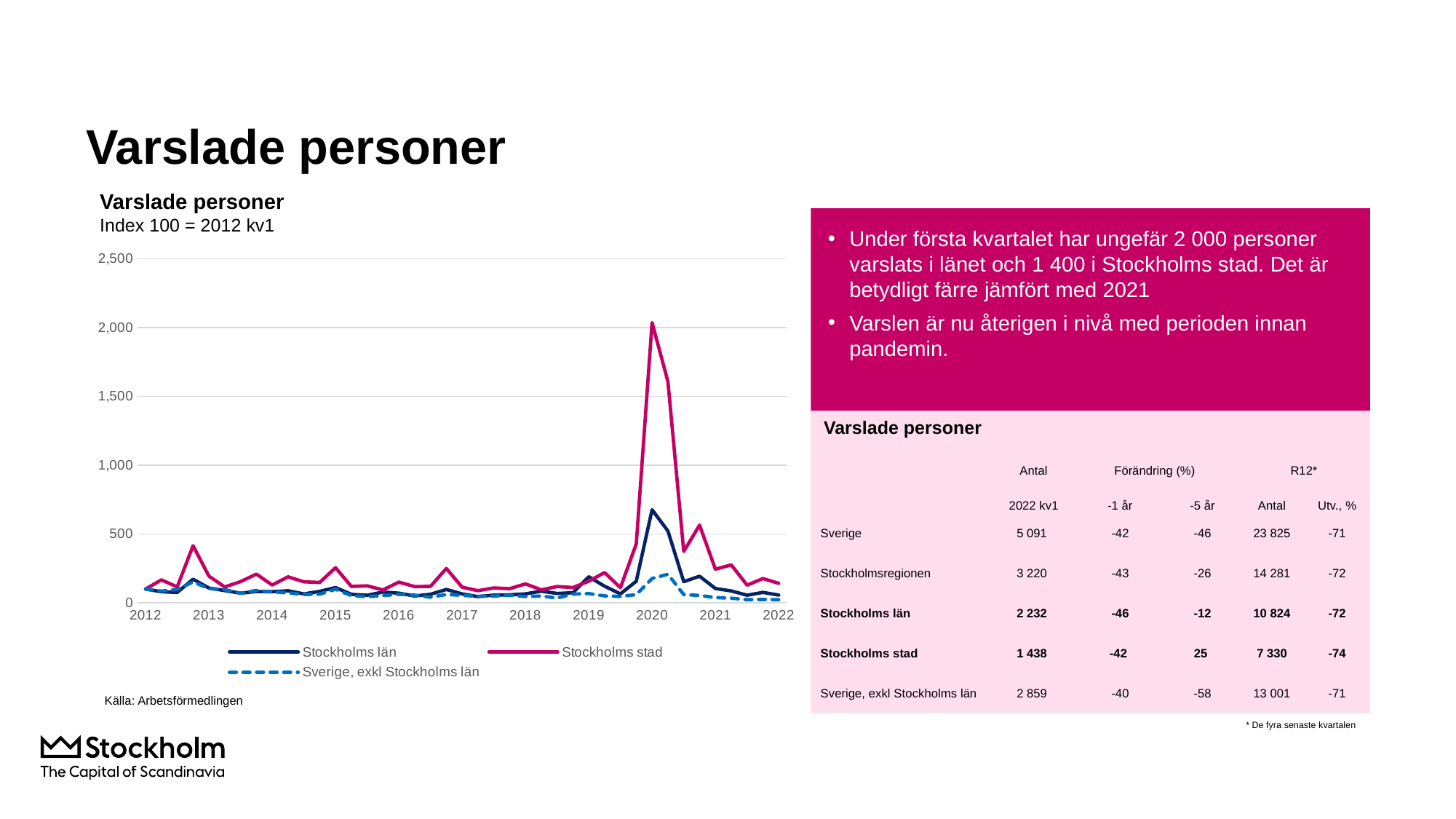

# Varslade personer
Varslade personer
Index 100 = 2012 kv1
Under första kvartalet har ungefär 2 000 personer varslats i länet och 1 400 i Stockholms stad. Det är betydligt färre jämfört med 2021
Varslen är nu återigen i nivå med perioden innan pandemin.

### Chart

| Category | Stockholms län | Stockholms stad | Sverige, exkl Stockholms län |
|---|---|---|---|
| 2012 | 100.0 | 100.0 | 100.0 |
|  | 80.52604957005563 | 166.63385826771653 | 85.15481970866831 |
|  | 75.54375316135558 | 115.45275590551181 | 97.59611557748946 |
|  | 171.52250885179566 | 414.9606299212598 | 151.5641168510706 |
| 2013 | 107.53667172483561 | 194.09448818897638 | 103.08843429117249 |
|  | 88.72028325746079 | 115.05905511811024 | 95.89270078802834 |
|  | 70.08093070308549 | 154.13385826771653 | 69.29077449653745 |
|  | 82.06879109762266 | 208.36614173228347 | 89.74767173445834 |
| 2014 | 80.75366717248356 | 129.03543307086613 | 78.770994189286 |
|  | 87.55690440060698 | 188.8779527559055 | 72.63392501790975 |
|  | 64.61810824481537 | 152.55905511811022 | 60.757780784844385 |
|  | 83.15629742033383 | 147.73622047244095 | 63.05818673883626 |
| 2015 | 110.95093576125443 | 255.41338582677167 | 98.48762238318874 |
|  | 61.73495194739505 | 119.19291338582678 | 51.99395048953276 |
|  | 54.72938796155792 | 123.12992125984252 | 44.20122582185784 |
|  | 78.22458270106222 | 93.60236220472441 | 52.527262596513566 |
| 2016 | 70.03034901365706 | 150.49212598425197 | 61.79256547003105 |
|  | 49.342438037430455 | 117.81496062992125 | 55.92613229324206 |
|  | 62.13960546282246 | 119.58661417322836 | 41.12871129507283 |
|  | 96.83864441072332 | 249.21259842519686 | 60.69410172729444 |
| 2017 | 64.39049064238745 | 113.48425196850394 | 54.143118681843504 |
|  | 45.04299443601416 | 88.28740157480314 | 47.122502586961716 |
|  | 56.04451188669701 | 108.16929133858268 | 49.383109129984874 |
|  | 58.32068791097622 | 102.65748031496062 | 54.16699832842474 |
| 2018 | 64.94688922610014 | 137.6968503937008 | 45.76136273183157 |
|  | 84.4208396560445 | 94.29133858267717 | 49.6059858314097 |
|  | 67.8553363682347 | 118.30708661417322 | 34.68916660033432 |
|  | 73.09054122407689 | 111.12204724409449 | 63.28902332245483 |
| 2019 | 189.42842690945878 | 156.98818897637796 | 67.17344583300168 |
|  | 120.81436519979766 | 219.78346456692913 | 50.22685664252169 |
|  | 64.87101669195751 | 109.74409448818898 | 46.000159197643875 |
|  | 156.72736469398077 | 427.4606299212598 | 59.35684151874552 |
| 2020 | 675.8472432979262 | 2035.8267716535433 | 176.5183475284566 |
|  | 521.6742539200809 | 1606.8897637795274 | 207.36289102921276 |
|  | 153.46484572584725 | 373.2283464566929 | 59.50011939823291 |
|  | 193.22205361659078 | 564.1732283464567 | 53.41876940221285 |
| 2021 | 103.69246332827518 | 243.99606299212599 | 37.78556077370055 |
|  | 86.24178047546788 | 275.49212598425197 | 33.98869696728488 |
|  | 55.23520485584219 | 128.1496062992126 | 22.68566425216907 |
|  | 75.82195245321194 | 176.2795275590551 | 24.054763989492955 |
| 2022 | 56.449165402124436 | 141.53543307086613 | 22.757303191912758 |
Varslade personer
|  | Antal | Förändring (%) |  | R12\* |  |
| --- | --- | --- | --- | --- | --- |
|  | 2022 kv1 | -1 år | -5 år | Antal | Utv., % |
| Sverige | 5 091 | -42 | -46 | 23 825 | -71 |
| Stockholmsregionen | 3 220 | -43 | -26 | 14 281 | -72 |
| Stockholms län | 2 232 | -46 | -12 | 10 824 | -72 |
| Stockholms stad | 1 438 | -42 | 25 | 7 330 | -74 |
| Sverige, exkl Stockholms län | 2 859 | -40 | -58 | 13 001 | -71 |
Källa: Arbetsförmedlingen
* De fyra senaste kvartalen